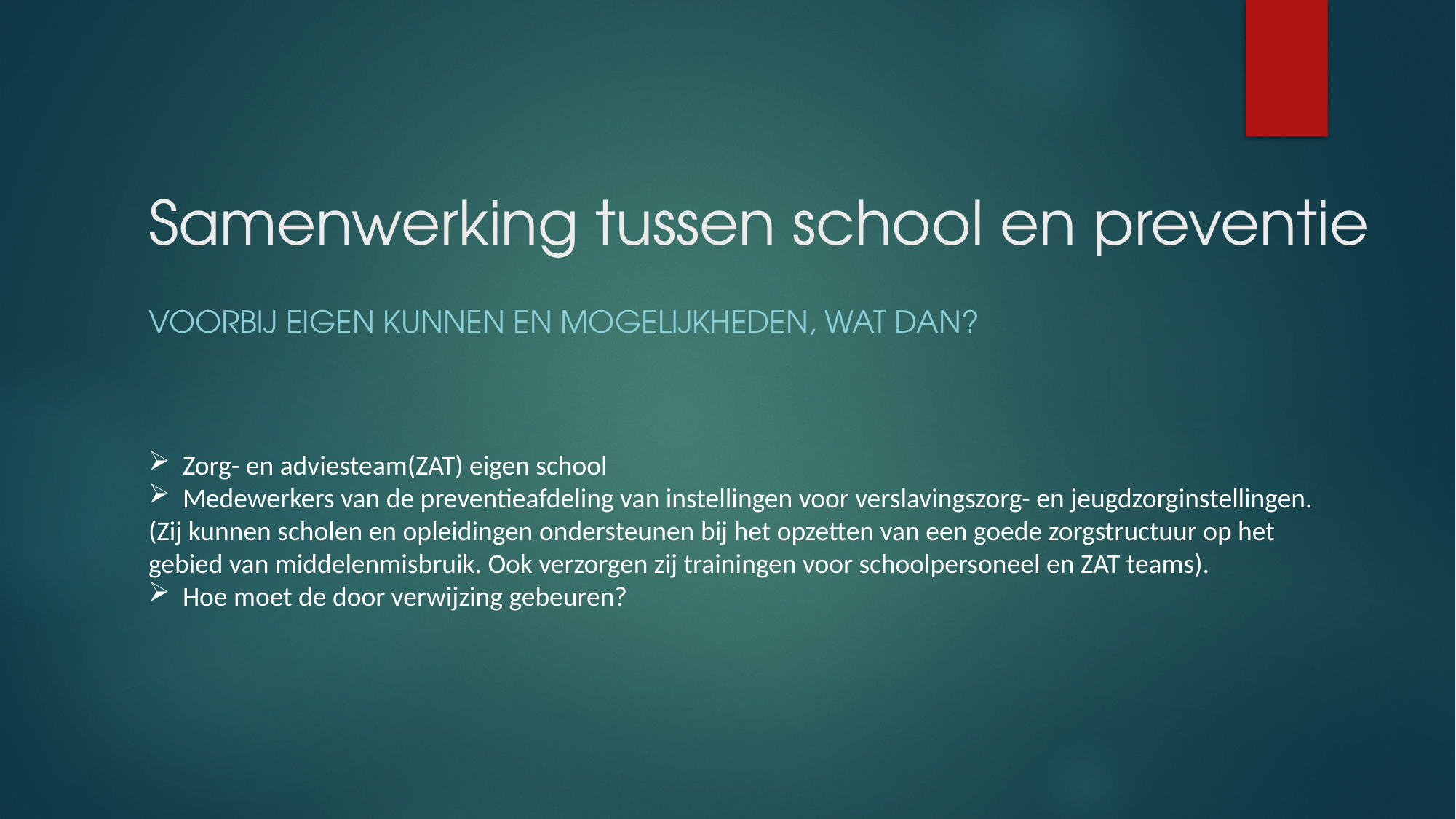

# Samenwerking tussen school en preventie
Voorbij eigen kunnen en mogelijkheden, Wat dan?
Zorg- en adviesteam(ZAT) eigen school
Medewerkers van de preventieafdeling van instellingen voor verslavingszorg- en jeugdzorginstellingen.
(Zij kunnen scholen en opleidingen ondersteunen bij het opzetten van een goede zorgstructuur op het gebied van middelenmisbruik. Ook verzorgen zij trainingen voor schoolpersoneel en ZAT teams).
Hoe moet de door verwijzing gebeuren?